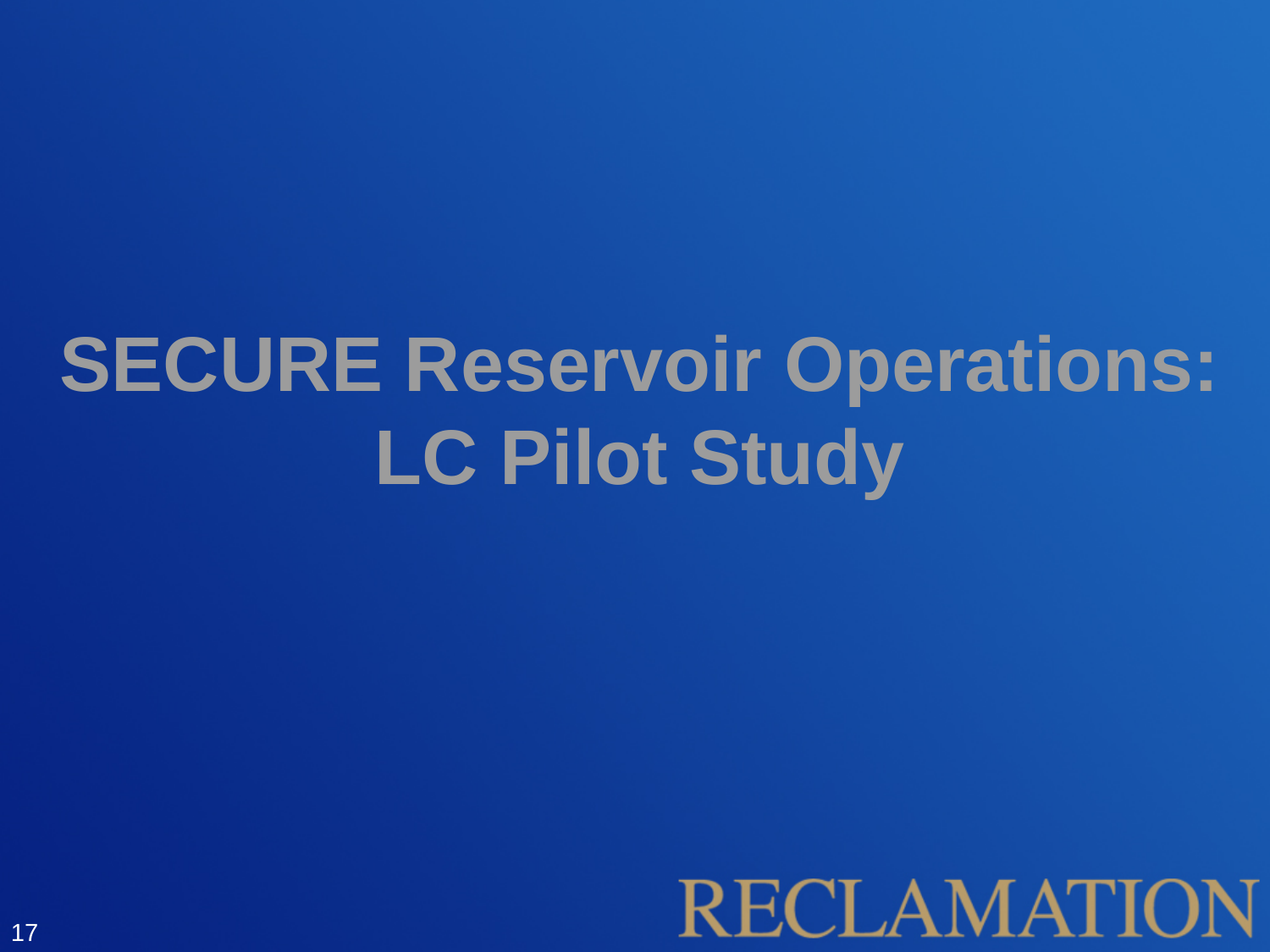

# SECURE Reservoir Operations: LC Pilot Study
17